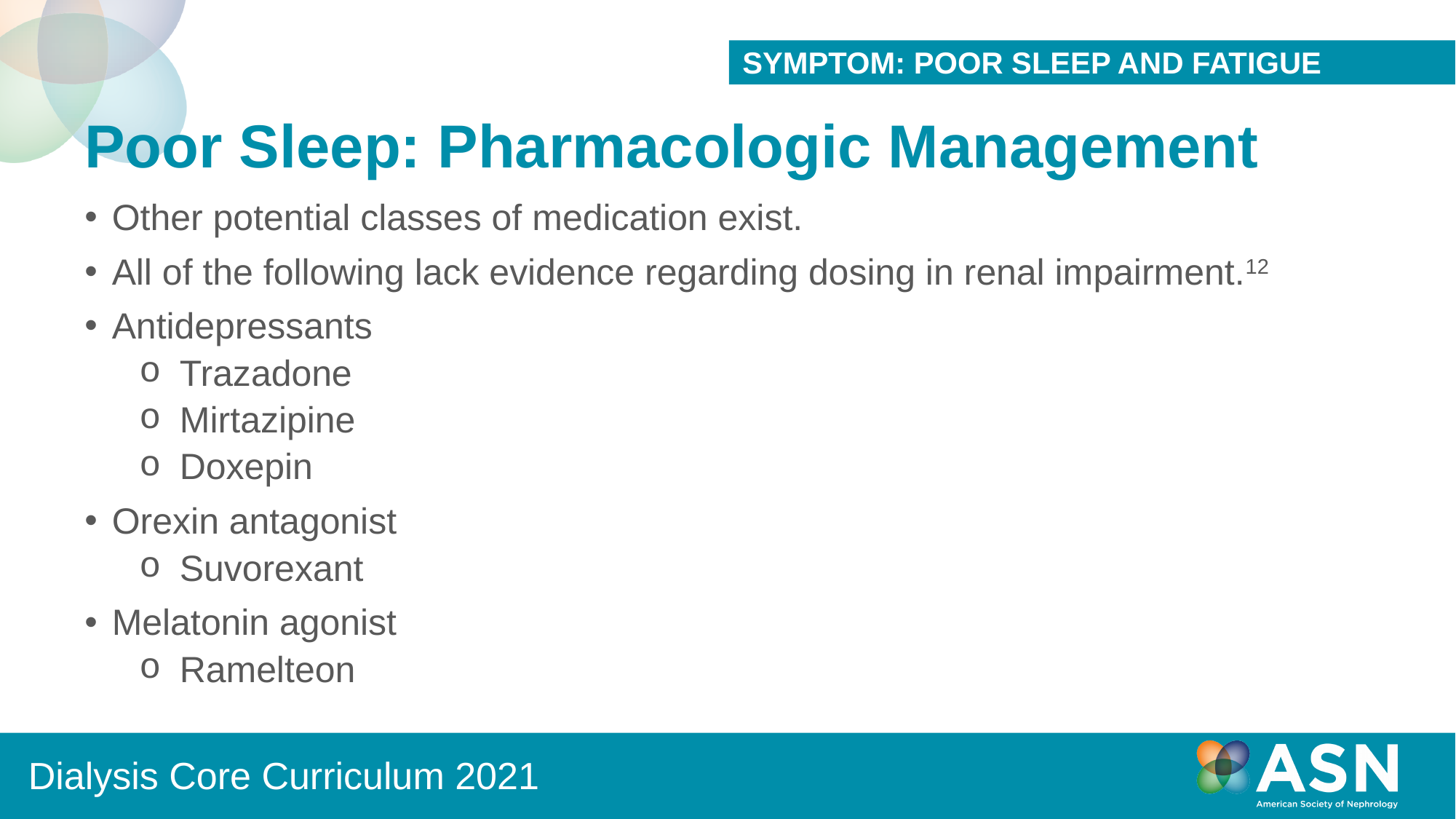

Symptom: Poor Sleep AND Fatigue
# Poor Sleep: Pharmacologic Management
Other potential classes of medication exist.
All of the following lack evidence regarding dosing in renal impairment.12
Antidepressants
Trazadone
Mirtazipine
Doxepin
Orexin antagonist
Suvorexant
Melatonin agonist
Ramelteon

Dialysis Core Curriculum 2021